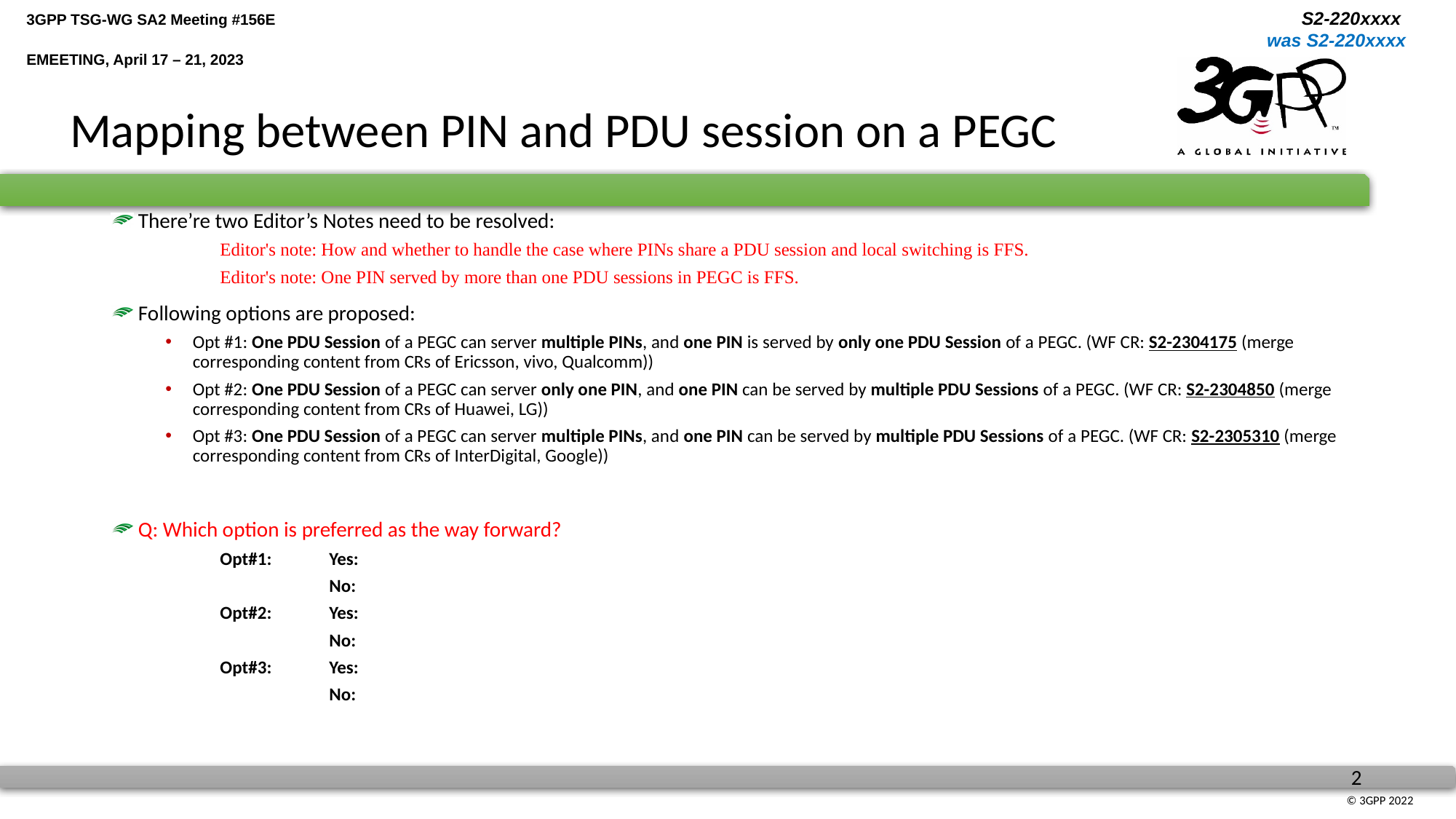

# Mapping between PIN and PDU session on a PEGC
There’re two Editor’s Notes need to be resolved:
Editor's note: How and whether to handle the case where PINs share a PDU session and local switching is FFS.
Editor's note: One PIN served by more than one PDU sessions in PEGC is FFS.
Following options are proposed:
Opt #1: One PDU Session of a PEGC can server multiple PINs, and one PIN is served by only one PDU Session of a PEGC. (WF CR: S2-2304175 (merge corresponding content from CRs of Ericsson, vivo, Qualcomm))
Opt #2: One PDU Session of a PEGC can server only one PIN, and one PIN can be served by multiple PDU Sessions of a PEGC. (WF CR: S2-2304850 (merge corresponding content from CRs of Huawei, LG))
Opt #3: One PDU Session of a PEGC can server multiple PINs, and one PIN can be served by multiple PDU Sessions of a PEGC. (WF CR: S2-2305310 (merge corresponding content from CRs of InterDigital, Google))

Q: Which option is preferred as the way forward?
Opt#1:	Yes:
	No:
Opt#2:	Yes:
	No:
Opt#3:	Yes:
	No: